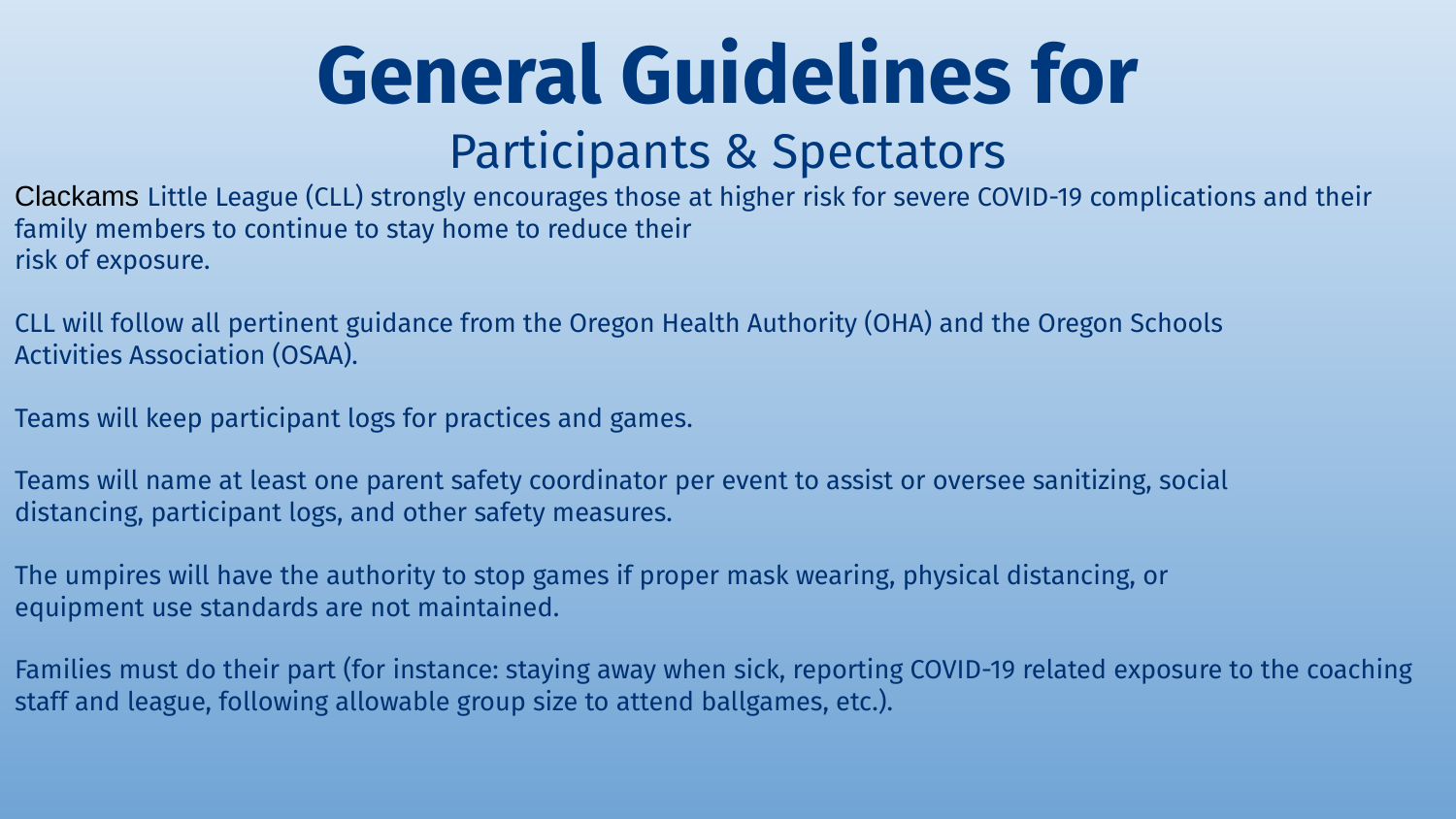

General Guidelines for
Participants & Spectators
Clackams Little League (CLL) strongly encourages those at higher risk for severe COVID-19 complications and their family members to continue to stay home to reduce their
risk of exposure.

CLL will follow all pertinent guidance from the Oregon Health Authority (OHA) and the Oregon Schools
Activities Association (OSAA).

Teams will keep participant logs for practices and games.

Teams will name at least one parent safety coordinator per event to assist or oversee sanitizing, social
distancing, participant logs, and other safety measures.

The umpires will have the authority to stop games if proper mask wearing, physical distancing, or
equipment use standards are not maintained.

Families must do their part (for instance: staying away when sick, reporting COVID-19 related exposure to the coaching staff and league, following allowable group size to attend ballgames, etc.).